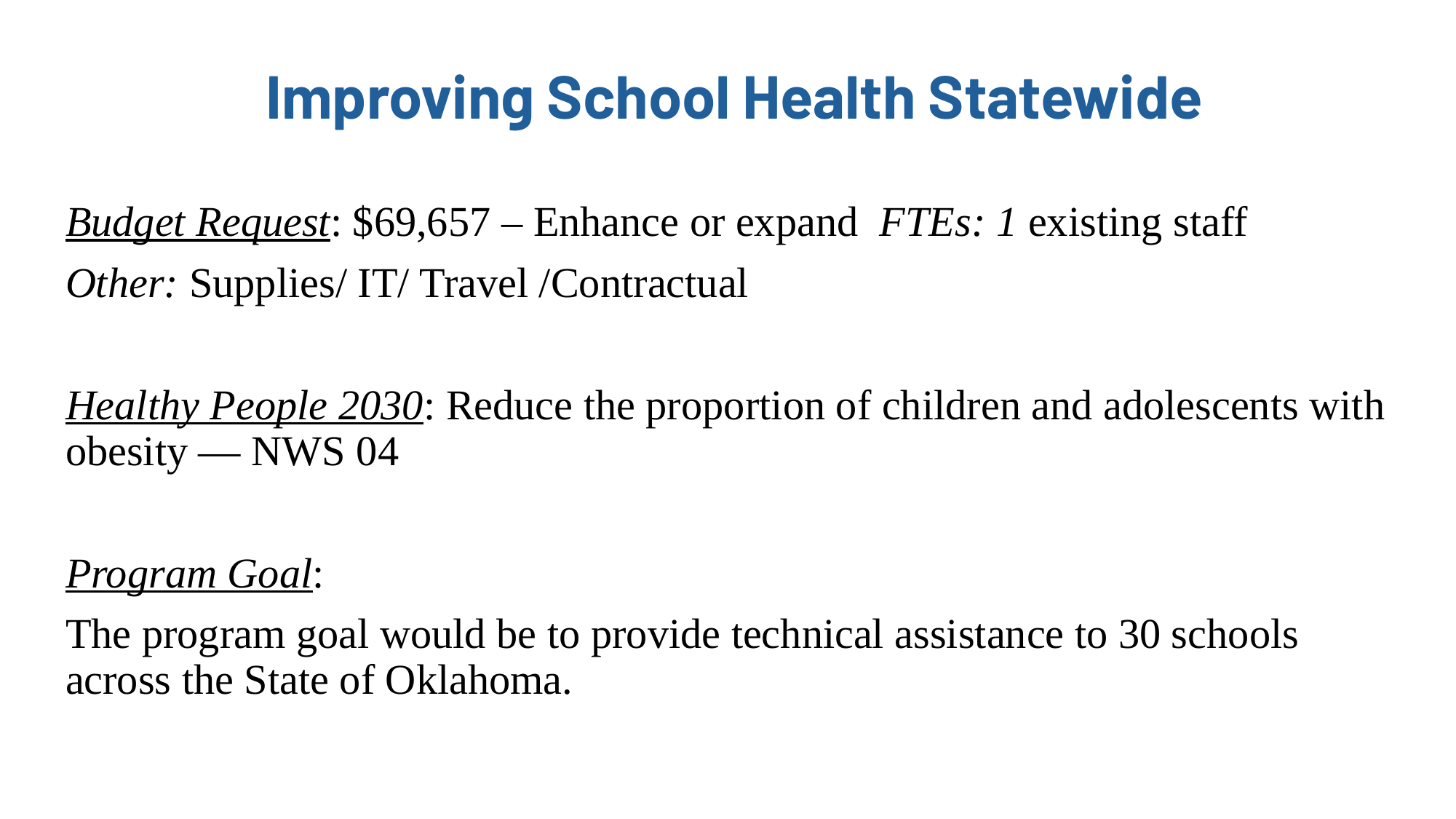

# Improving School Health Statewide
Budget Request: $69,657 – Enhance or expand  FTEs: 1 existing staff
Other: Supplies/ IT/ Travel /Contractual

Healthy People 2030: Reduce the proportion of children and adolescents with obesity — NWS 04

Program Goal:
The program goal would be to provide technical assistance to 30 schools across the State of Oklahoma.